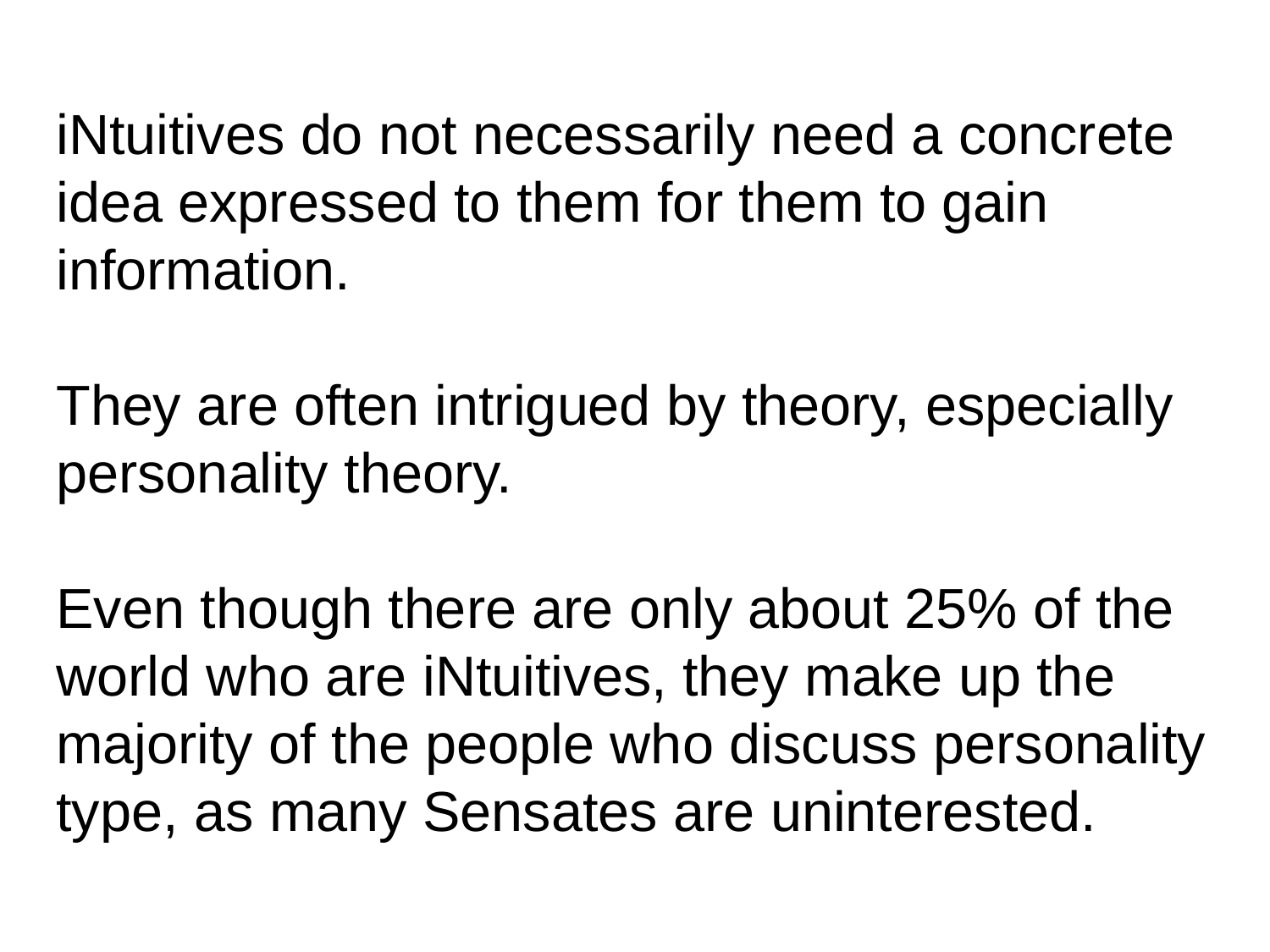

iNtuitives do not necessarily need a concrete idea expressed to them for them to gain information.

They are often intrigued by theory, especially personality theory.

Even though there are only about 25% of the world who are iNtuitives, they make up the majority of the people who discuss personality type, as many Sensates are uninterested.